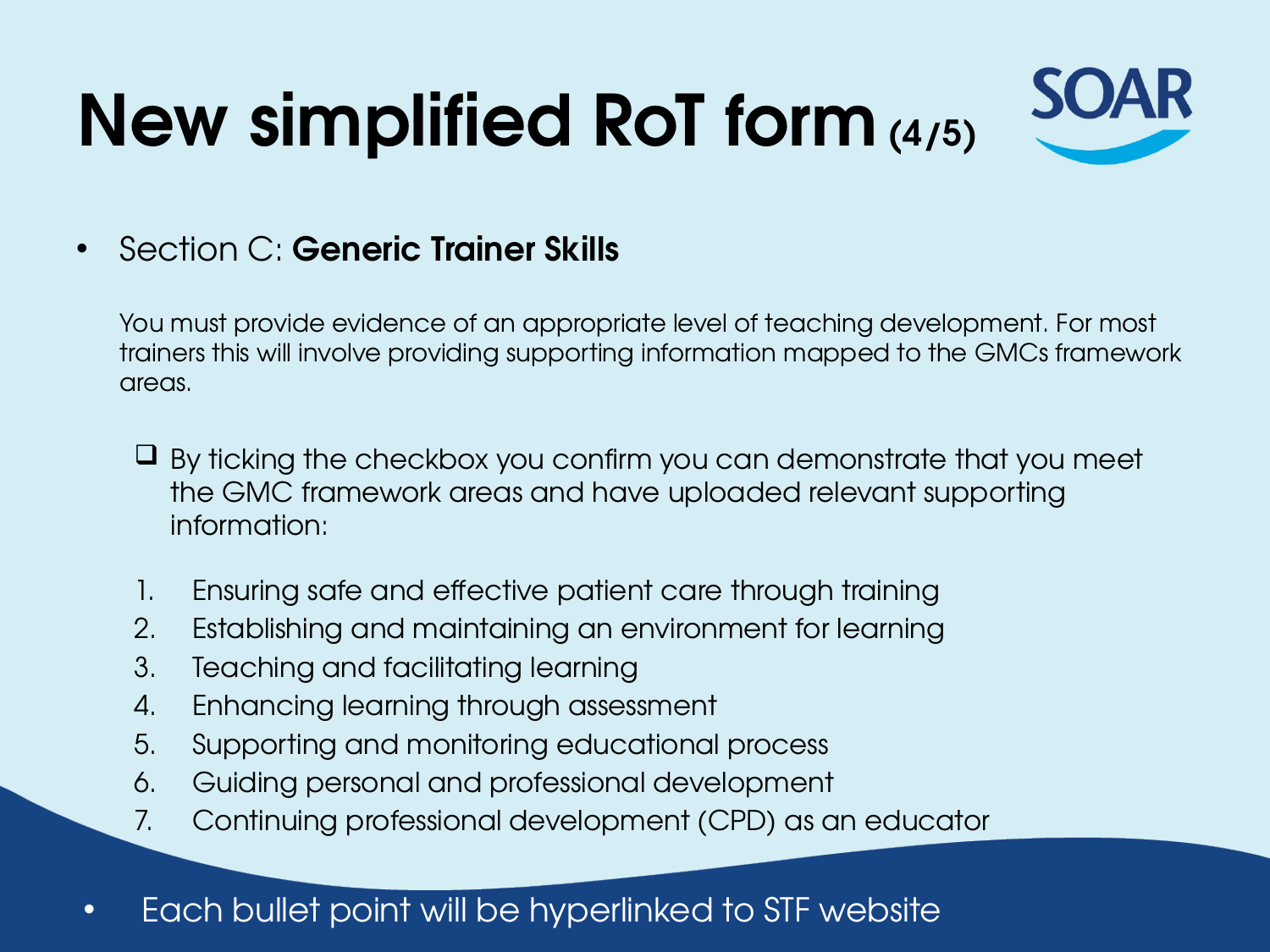

# New simplified RoT form (4/5)
Section C: Generic Trainer Skills
You must provide evidence of an appropriate level of teaching development. For most trainers this will involve providing supporting information mapped to the GMCs framework areas.
By ticking the checkbox you confirm you can demonstrate that you meet the GMC framework areas and have uploaded relevant supporting information:
Ensuring safe and effective patient care through training
Establishing and maintaining an environment for learning
Teaching and facilitating learning
Enhancing learning through assessment
Supporting and monitoring educational process
Guiding personal and professional development
Continuing professional development (CPD) as an educator

Each bullet point will be hyperlinked to STF website